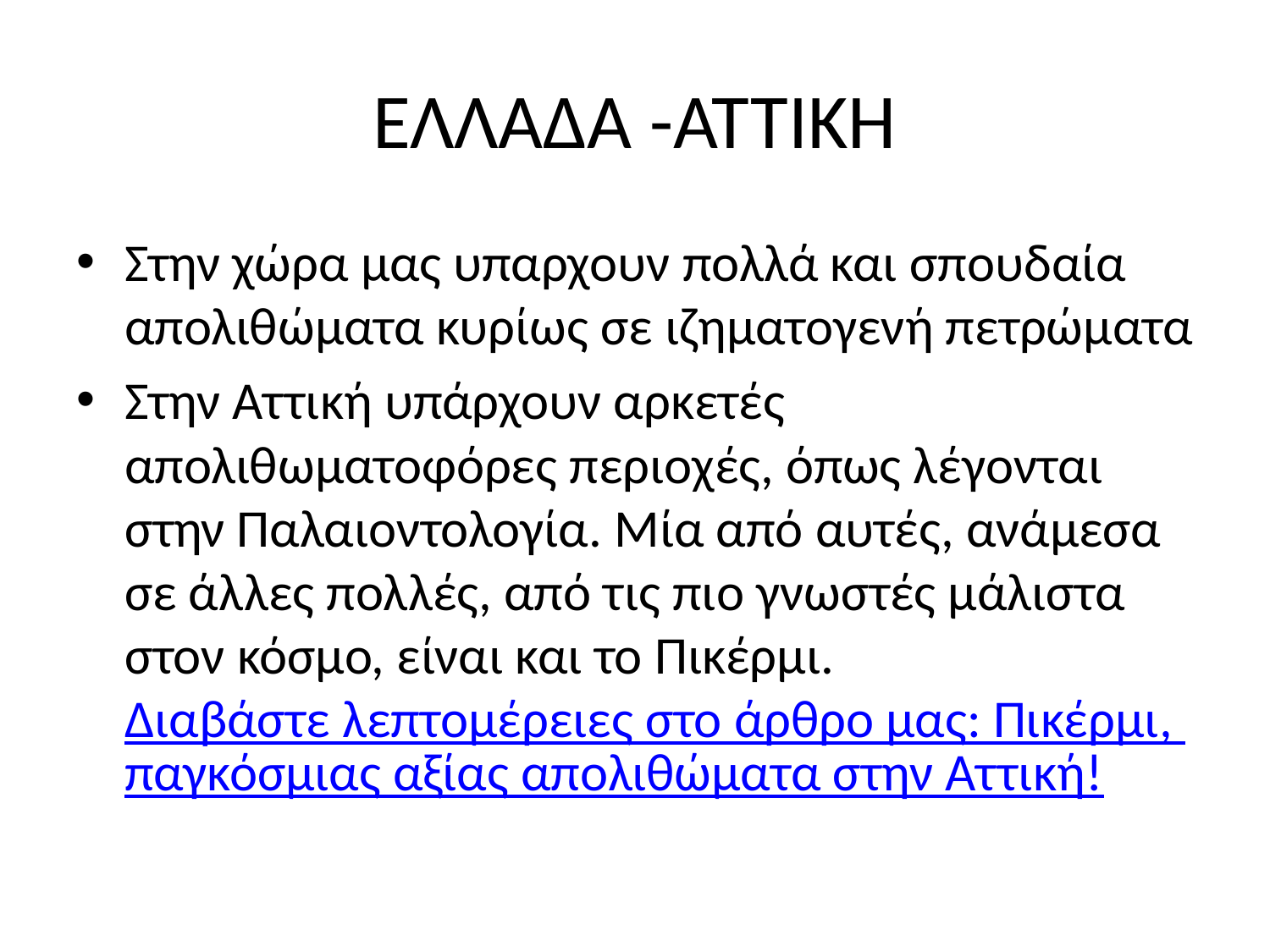

# ΕΛΛΑΔΑ -ΑΤΤΙΚΗ
Στην χώρα μας υπαρχουν πολλά και σπουδαία απολιθώματα κυρίως σε ιζηματογενή πετρώματα
Στην Αττική υπάρχουν αρκετές απολιθωματοφόρες περιοχές, όπως λέγονται στην Παλαιοντολογία. Μία από αυτές, ανάμεσα σε άλλες πολλές, από τις πιο γνωστές μάλιστα στον κόσμο, είναι και το Πικέρμι. Διαβάστε λεπτομέρειες στο άρθρο μας: Πικέρμι, παγκόσμιας αξίας απολιθώματα στην Αττική!